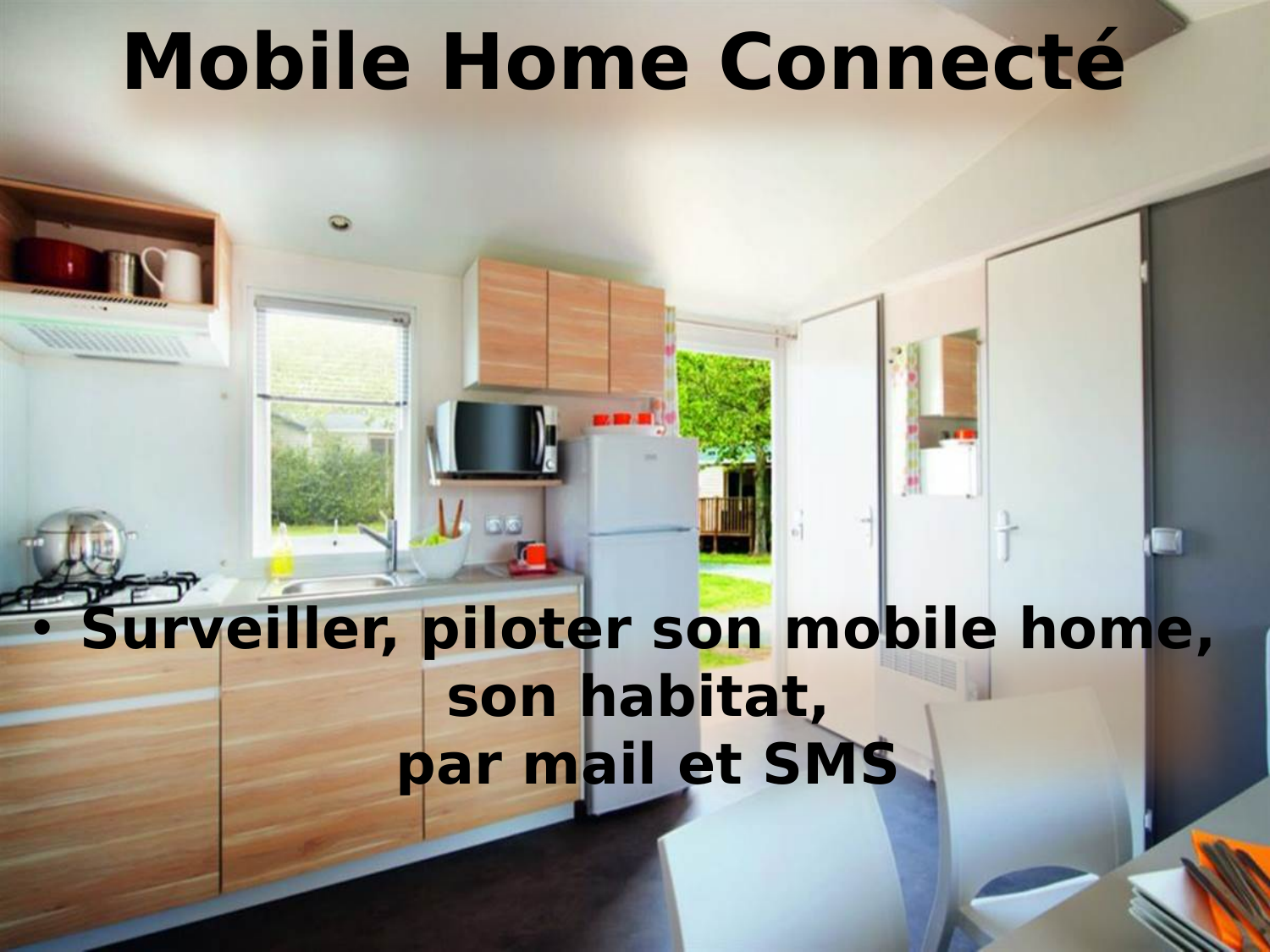

Mobile Home Connecté
Surveiller, piloter son mobile home, son habitat,
par mail et SMS